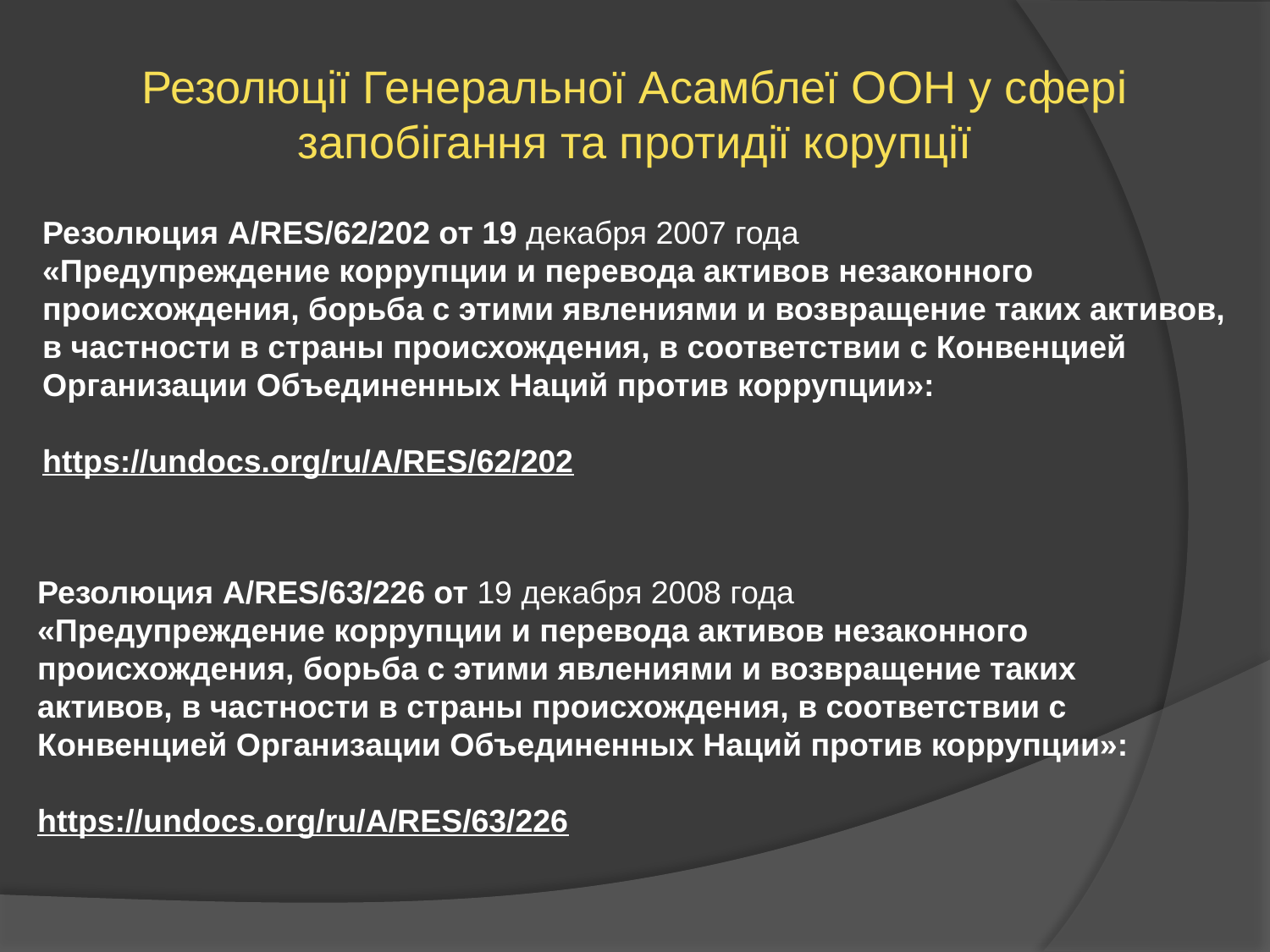

Резолюції Генеральної Асамблеї ООН у сфері запобігання та протидії корупції
Резолюция A/RES/62/202 от 19 декабря 2007 года
«Предупреждение коррупции и перевода активов незаконного происхождения, борьба с этими явлениями и возвращение таких активов, в частности в страны происхождения, в соответствии с Конвенцией Организации Объединенных Наций против коррупции»:

https://undocs.org/ru/A/RES/62/202
Резолюция A/RES/63/226 от 19 декабря 2008 года
«Предупреждение коррупции и перевода активов незаконного происхождения, борьба с этими явлениями и возвращение таких активов, в частности в страны происхождения, в соответствии с Конвенцией Организации Объединенных Наций против коррупции»:

https://undocs.org/ru/A/RES/63/226